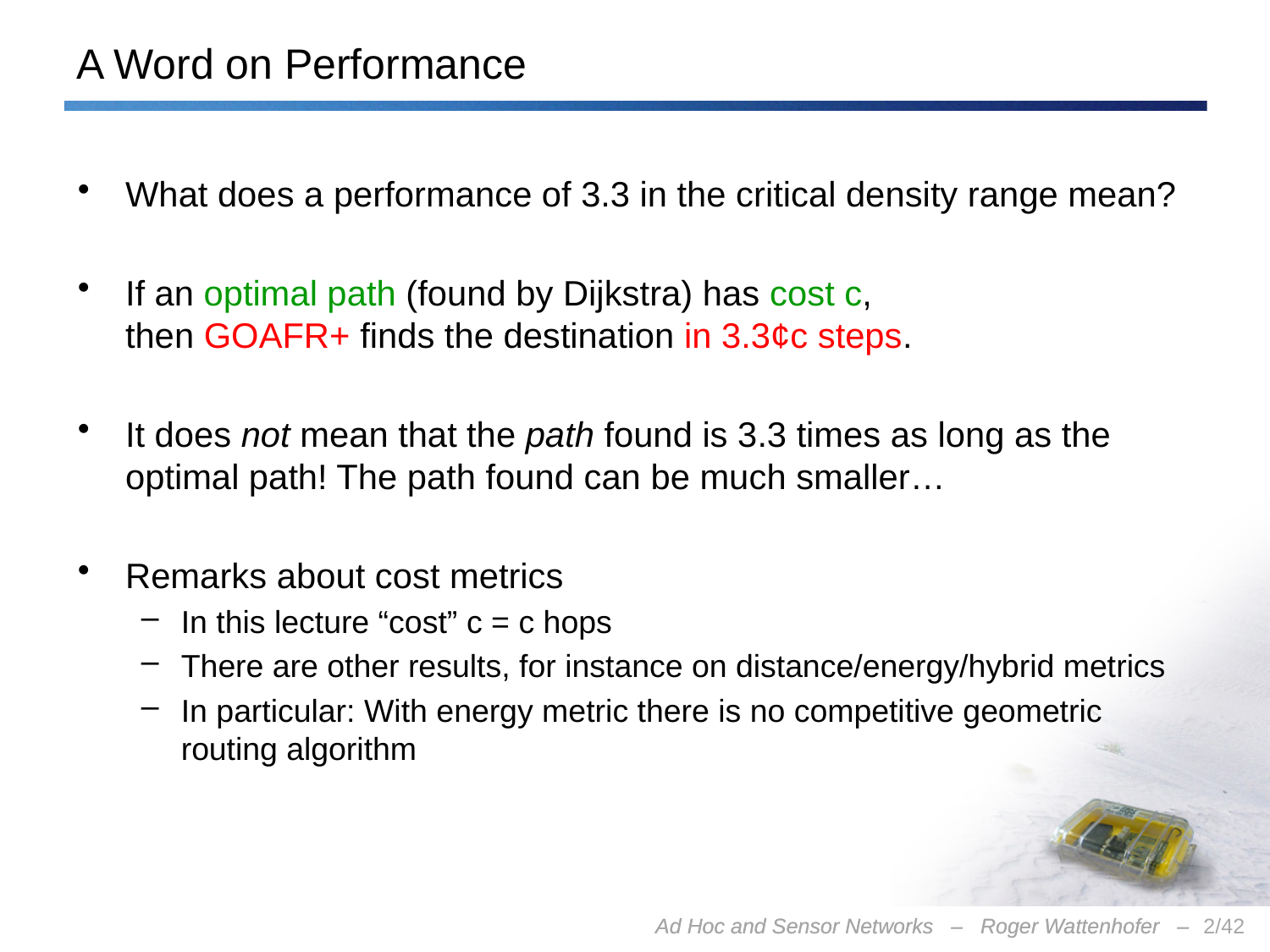

# A Word on Performance

What does a performance of 3.3 in the critical density range mean?

If an optimal path (found by Dijkstra) has cost c,
then GOAFR+ finds the destination in 3.3¢c steps.

It does not mean that the path found is 3.3 times as long as the optimal path! The path found can be much smaller…

Remarks about cost metrics
In this lecture “cost” c = c hops
There are other results, for instance on distance/energy/hybrid metrics
In particular: With energy metric there is no competitive geometric routing algorithm